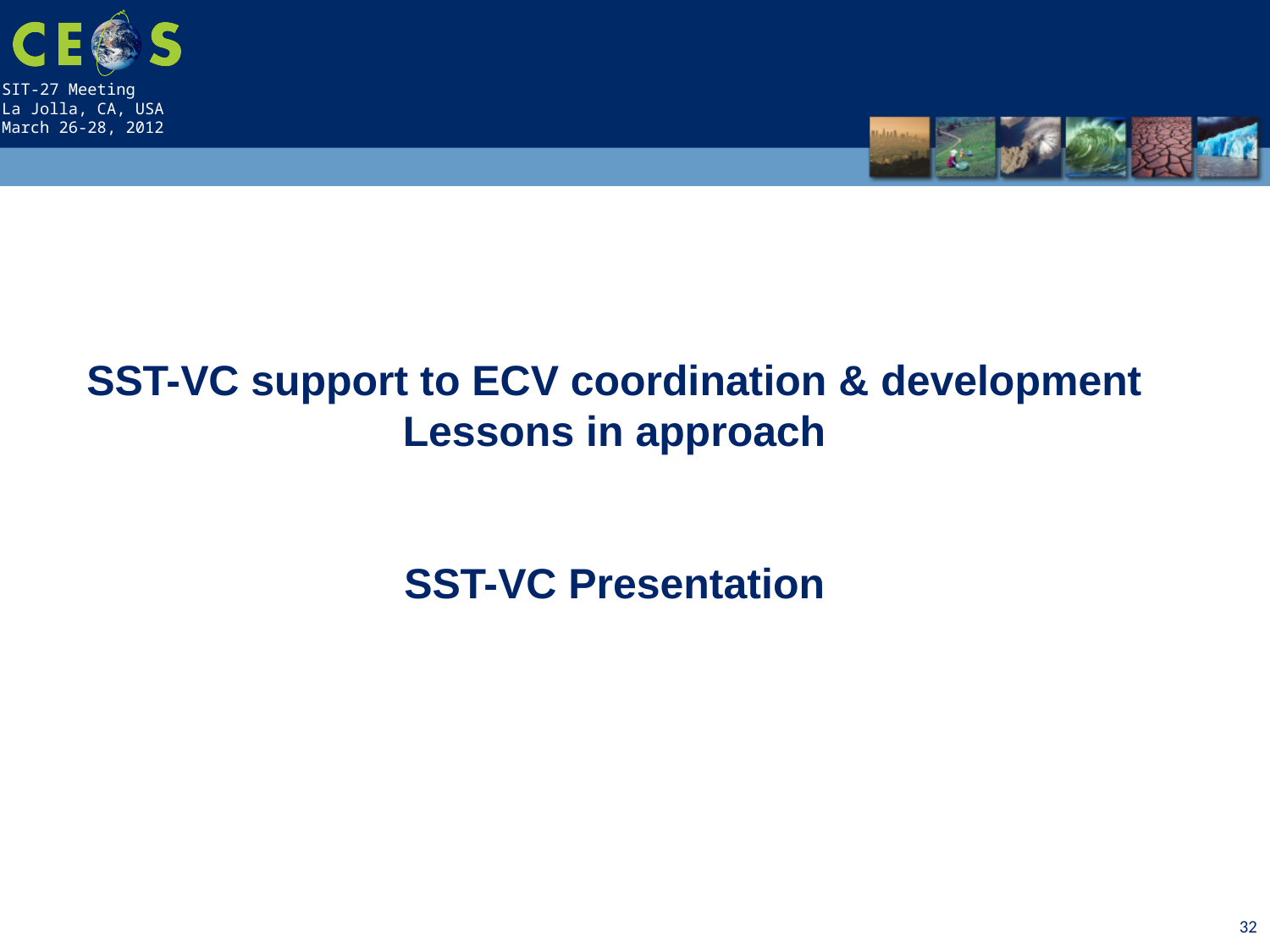

SST-VC support to ECV coordination & development
Lessons in approach

SST-VC Presentation
32